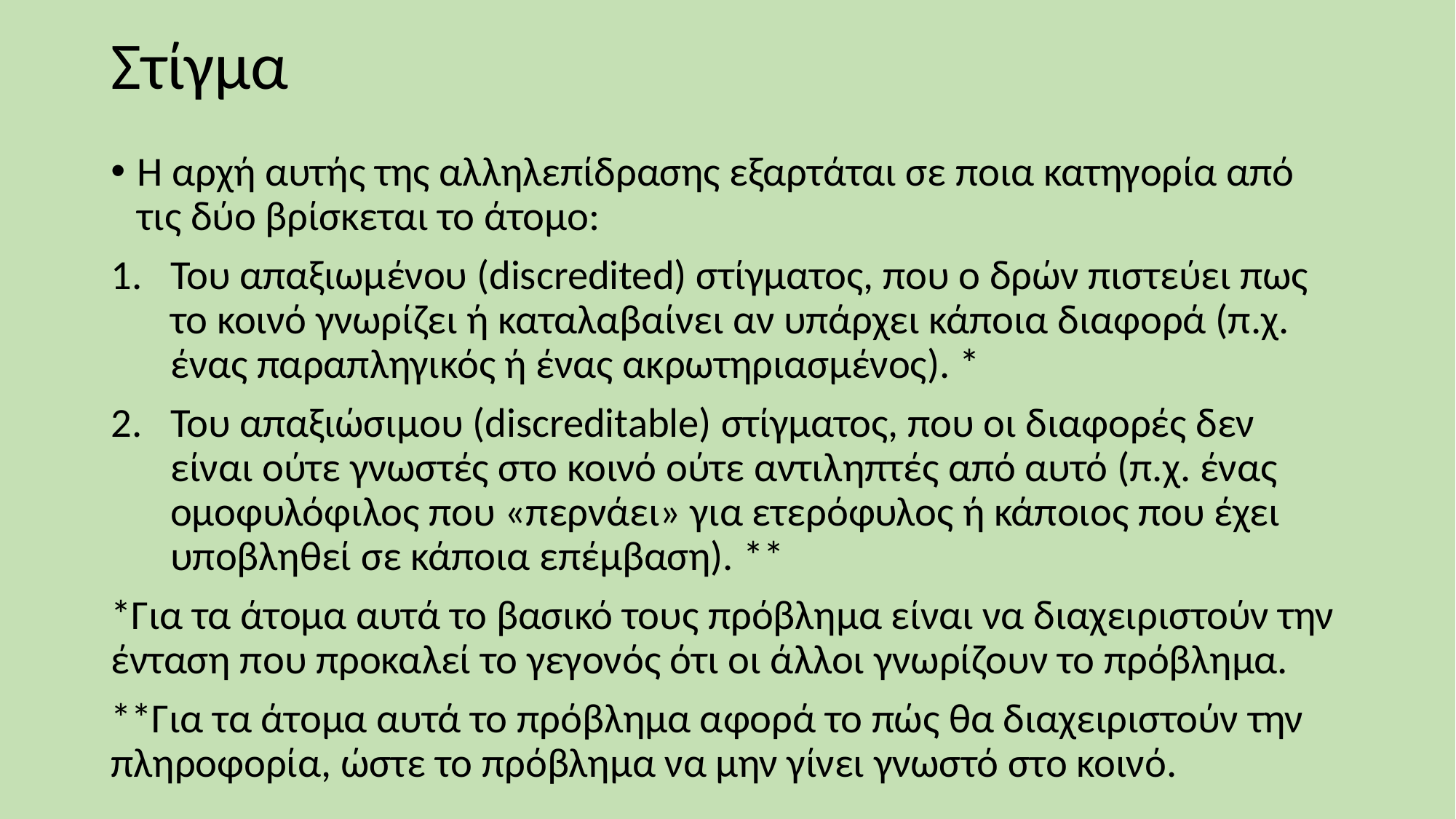

# Στίγμα
Η αρχή αυτής της αλληλεπίδρασης εξαρτάται σε ποια κατηγορία από τις δύο βρίσκεται το άτομο:
Του απαξιωμένου (discredited) στίγματος, που ο δρών πιστεύει πως το κοινό γνωρίζει ή καταλαβαίνει αν υπάρχει κάποια διαφορά (π.χ. ένας παραπληγικός ή ένας ακρωτηριασμένος). *
Του απαξιώσιμου (discreditable) στίγματος, που οι διαφορές δεν είναι ούτε γνωστές στο κοινό ούτε αντιληπτές από αυτό (π.χ. ένας ομοφυλόφιλος που «περνάει» για ετερόφυλος ή κάποιος που έχει υποβληθεί σε κάποια επέμβαση). **
*Για τα άτομα αυτά το βασικό τους πρόβλημα είναι να διαχειριστούν την ένταση που προκαλεί το γεγονός ότι οι άλλοι γνωρίζουν το πρόβλημα.
**Για τα άτομα αυτά το πρόβλημα αφορά το πώς θα διαχειριστούν την πληροφορία, ώστε το πρόβλημα να μην γίνει γνωστό στο κοινό.